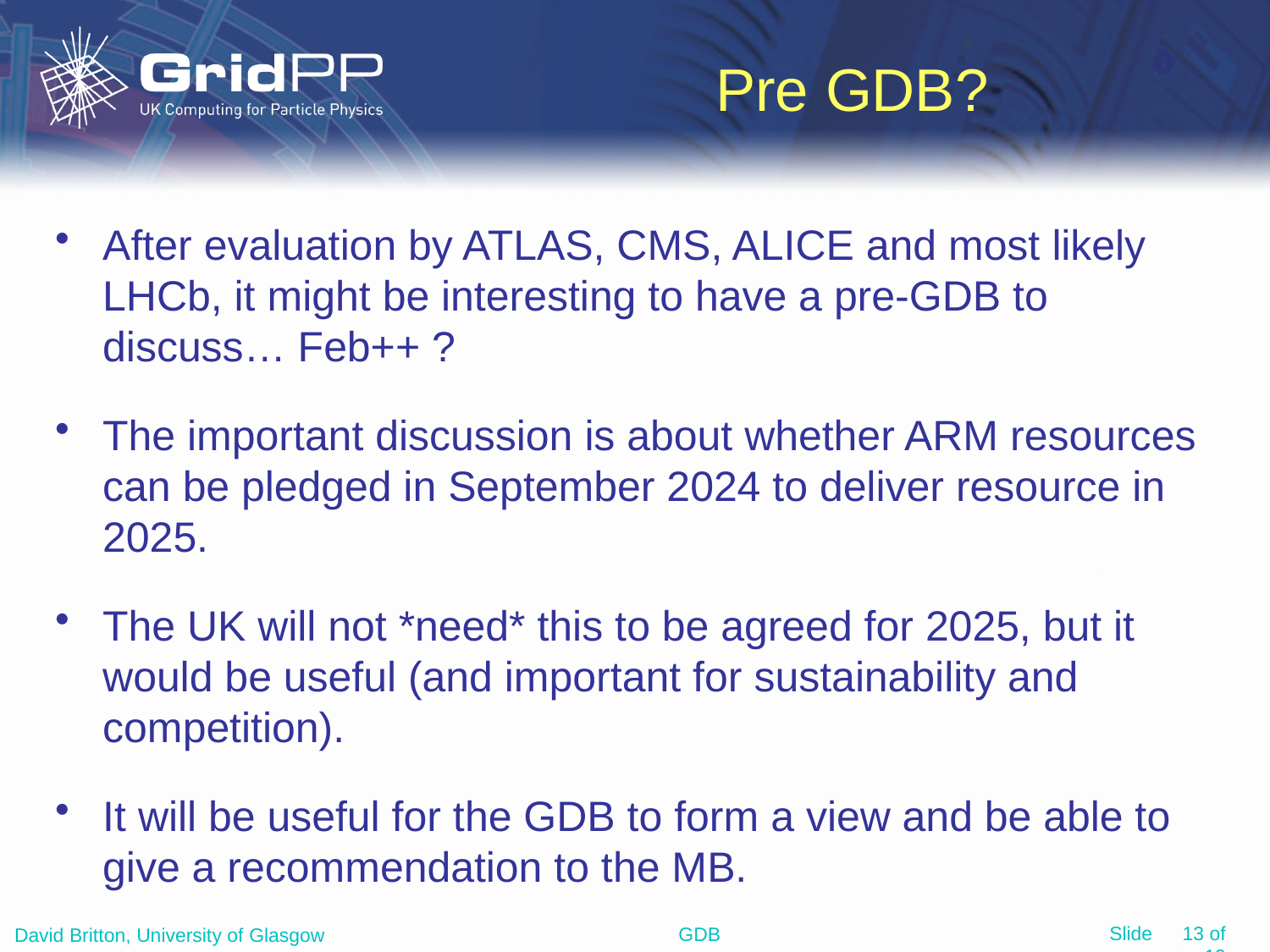

# Pre GDB?
After evaluation by ATLAS, CMS, ALICE and most likely LHCb, it might be interesting to have a pre-GDB to discuss… Feb++ ?

The important discussion is about whether ARM resources can be pledged in September 2024 to deliver resource in 2025.

The UK will not *need* this to be agreed for 2025, but it would be useful (and important for sustainability and competition).

It will be useful for the GDB to form a view and be able to give a recommendation to the MB.
GDB
David Britton, University of Glasgow